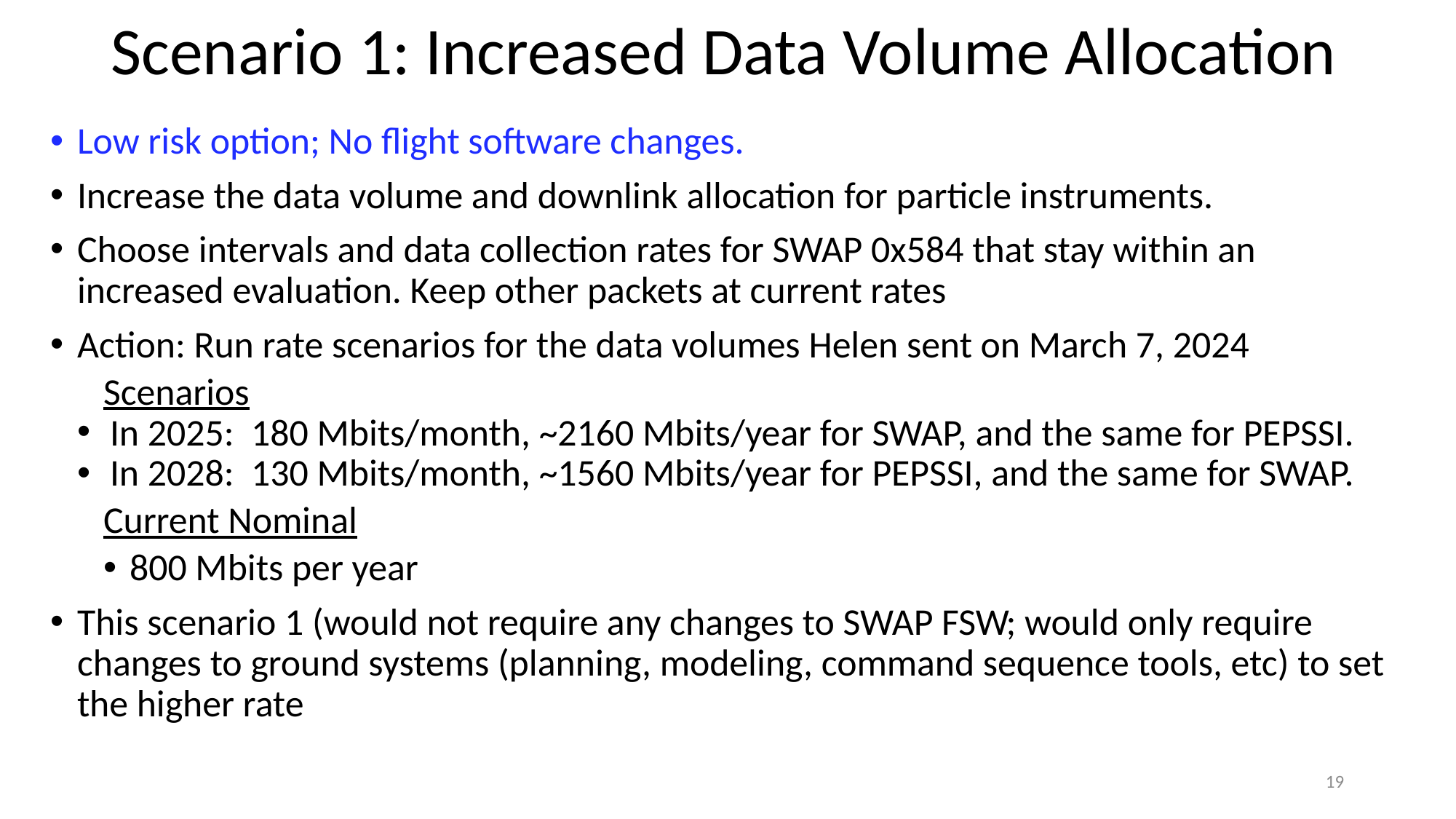

# Scenario 1: Increased Data Volume Allocation
Low risk option; No flight software changes.
Increase the data volume and downlink allocation for particle instruments.
Choose intervals and data collection rates for SWAP 0x584 that stay within an increased evaluation. Keep other packets at current rates
Action: Run rate scenarios for the data volumes Helen sent on March 7, 2024
Scenarios
In 2025:  180 Mbits/month, ~2160 Mbits/year for SWAP, and the same for PEPSSI.
In 2028:  130 Mbits/month, ~1560 Mbits/year for PEPSSI, and the same for SWAP.
Current Nominal
800 Mbits per year
This scenario 1 (would not require any changes to SWAP FSW; would only require changes to ground systems (planning, modeling, command sequence tools, etc) to set the higher rate

19